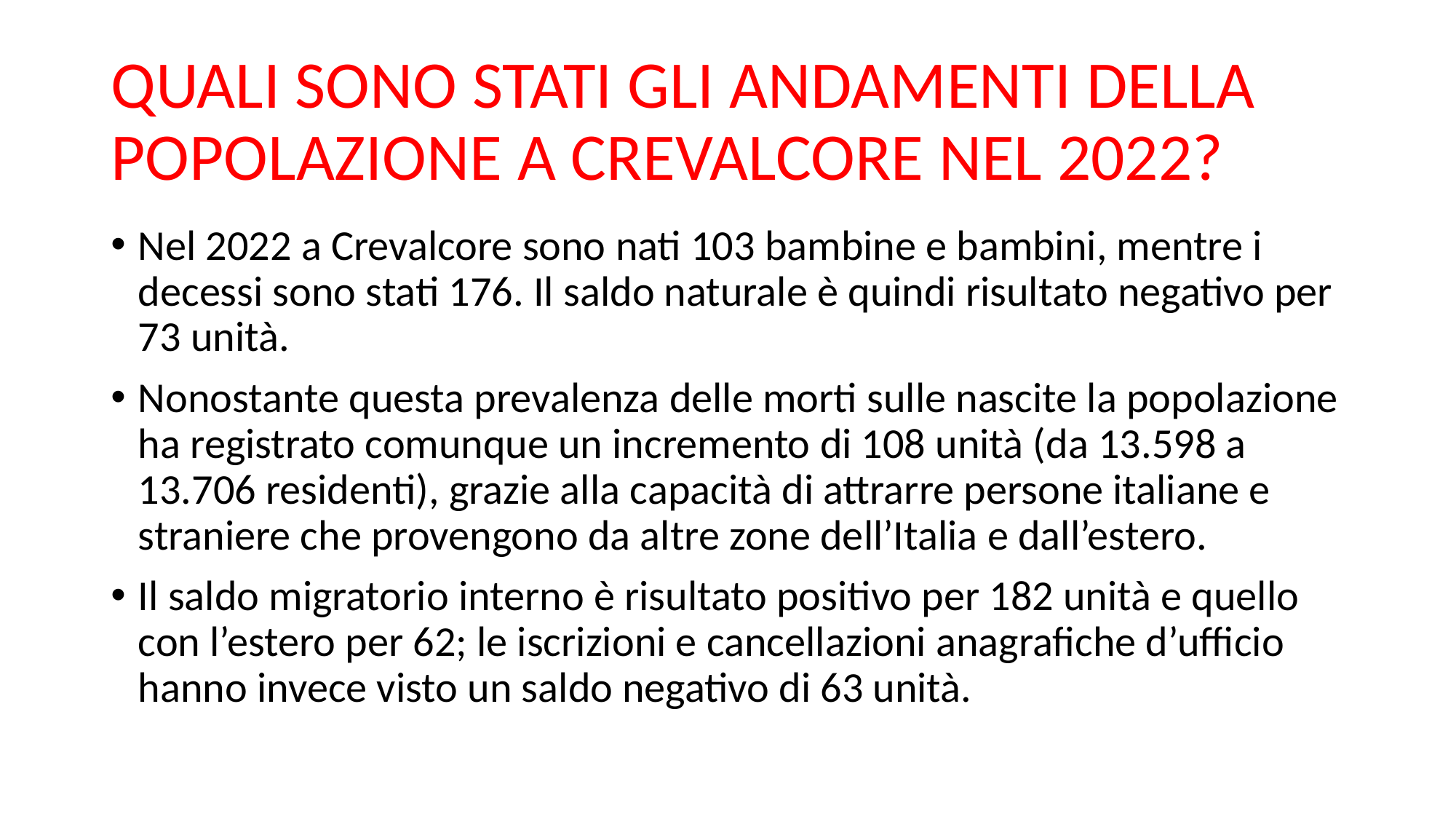

# QUALI SONO STATI GLI ANDAMENTI DELLA POPOLAZIONE A CREVALCORE NEL 2022?
Nel 2022 a Crevalcore sono nati 103 bambine e bambini, mentre i decessi sono stati 176. Il saldo naturale è quindi risultato negativo per 73 unità.
Nonostante questa prevalenza delle morti sulle nascite la popolazione ha registrato comunque un incremento di 108 unità (da 13.598 a 13.706 residenti), grazie alla capacità di attrarre persone italiane e straniere che provengono da altre zone dell’Italia e dall’estero.
Il saldo migratorio interno è risultato positivo per 182 unità e quello con l’estero per 62; le iscrizioni e cancellazioni anagrafiche d’ufficio hanno invece visto un saldo negativo di 63 unità.